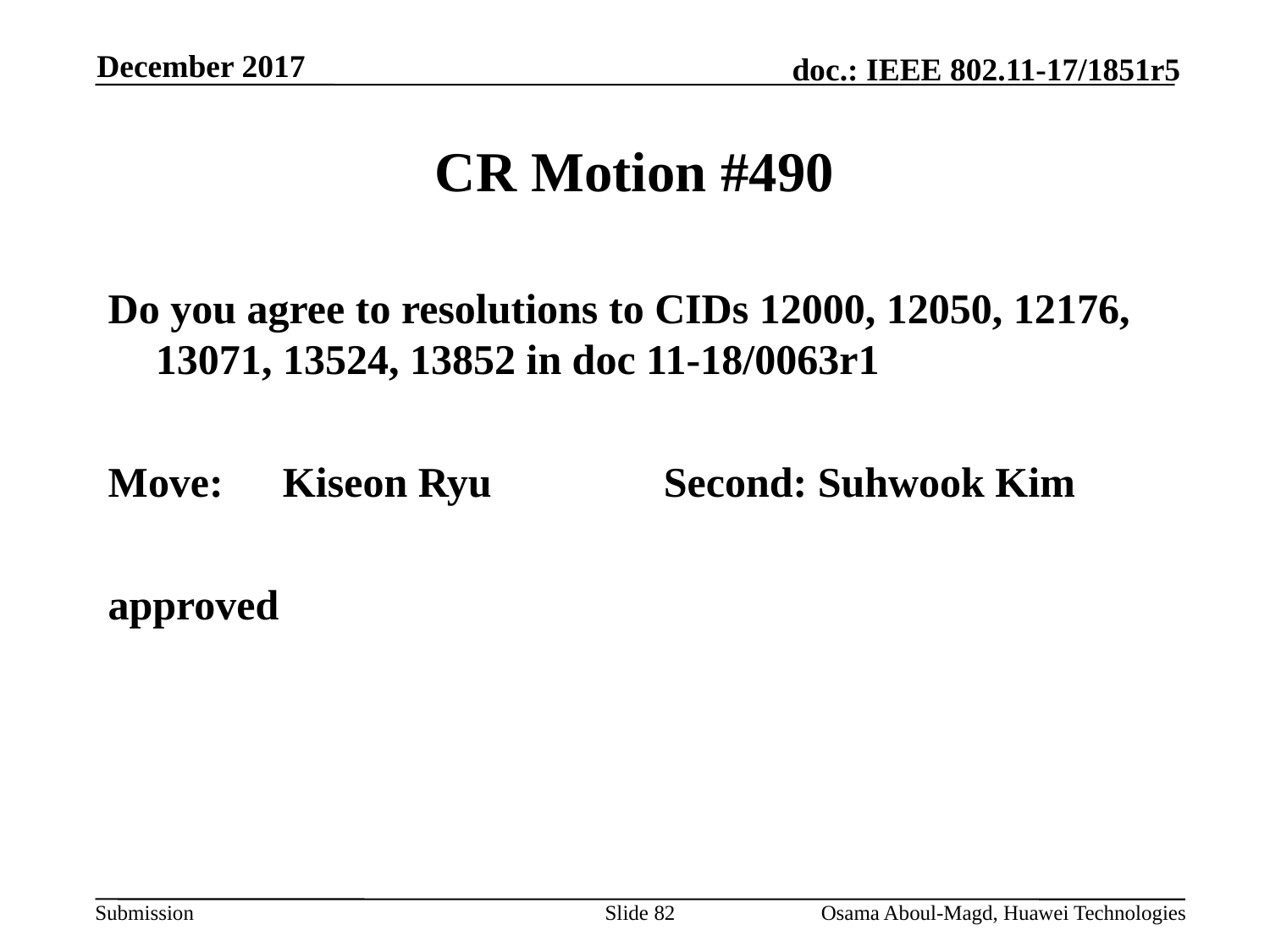

December 2017
# CR Motion #490
Do you agree to resolutions to CIDs 12000, 12050, 12176, 13071, 13524, 13852 in doc 11-18/0063r1

Move:	Kiseon Ryu 		Second: Suhwook Kim

approved
Slide 82
Osama Aboul-Magd, Huawei Technologies